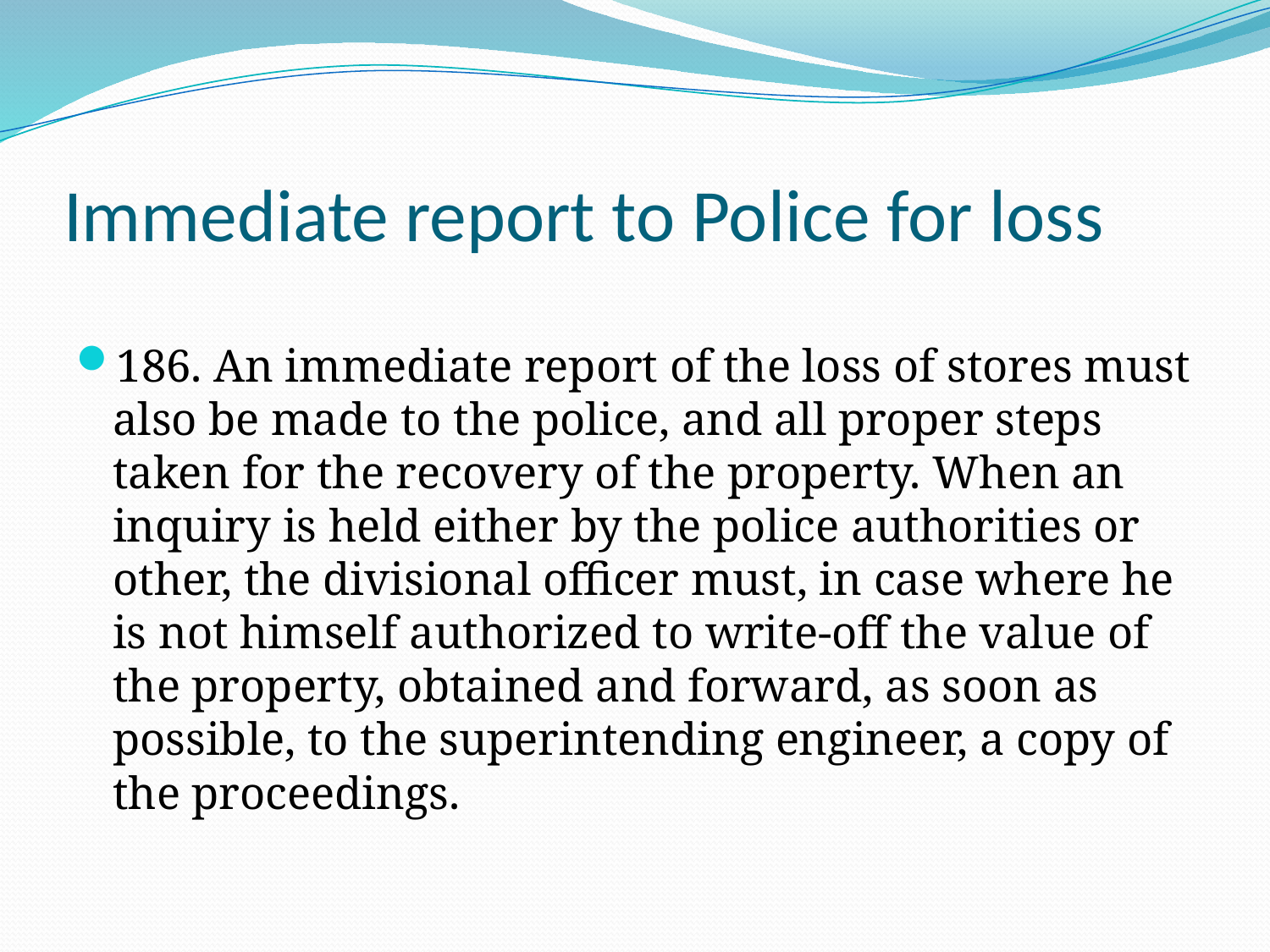

# Immediate report to Police for loss

186. An immediate report of the loss of stores must also be made to the police, and all proper steps taken for the recovery of the property. When an inquiry is held either by the police authorities or other, the divisional officer must, in case where he is not himself authorized to write-off the value of the property, obtained and forward, as soon as possible, to the superintending engineer, a copy of the proceedings.